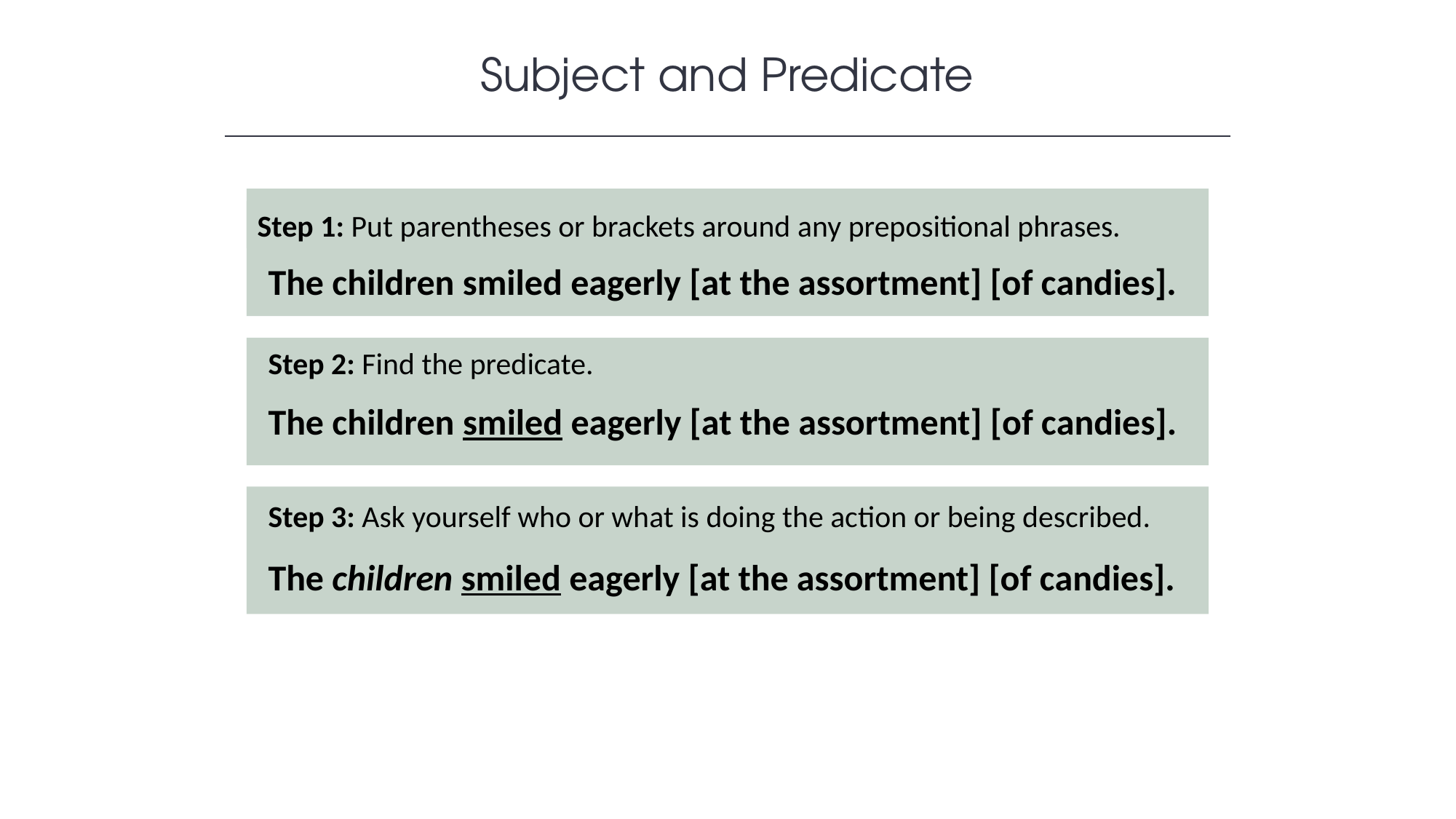

Subject and Predicate
HAWKES LEARNING

Step 1: Put parentheses or brackets around any prepositional phrases.
The children smiled eagerly [at the assortment] [of candies].

Step 2: Find the predicate.
The children smiled eagerly [at the assortment] [of candies].

Step 3: Ask yourself who or what is doing the action or being described.
The children smiled eagerly [at the assortment] [of candies].